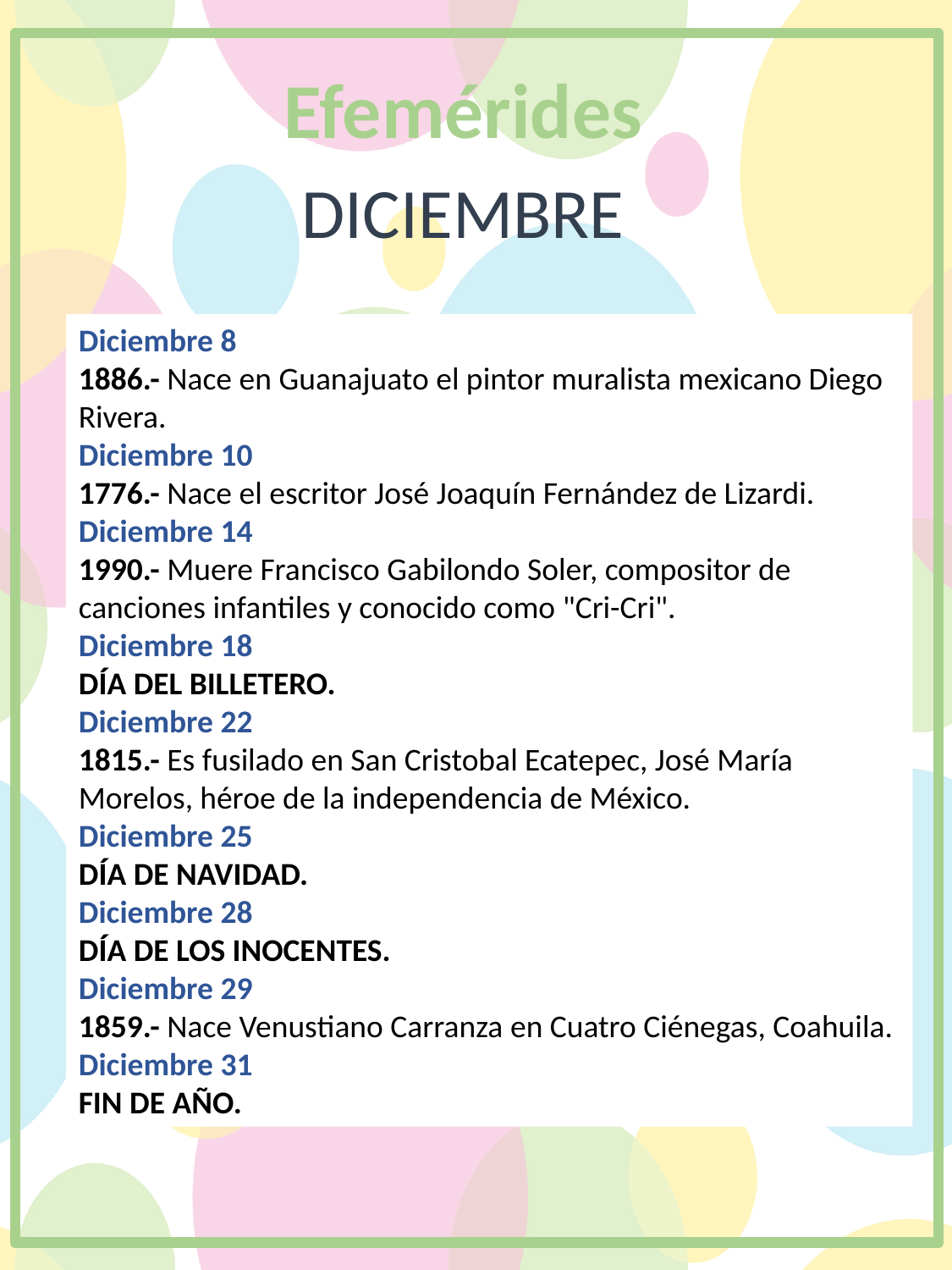

Efemérides
DICIEMBRE
Diciembre 8
1886.- Nace en Guanajuato el pintor muralista mexicano Diego Rivera.
Diciembre 10
1776.- Nace el escritor José Joaquín Fernández de Lizardi.
Diciembre 14
1990.- Muere Francisco Gabilondo Soler, compositor de canciones infantiles y conocido como "Cri-Cri".
Diciembre 18
DÍA DEL BILLETERO.
Diciembre 22
1815.- Es fusilado en San Cristobal Ecatepec, José María Morelos, héroe de la independencia de México.
Diciembre 25
DÍA DE NAVIDAD.
Diciembre 28
DÍA DE LOS INOCENTES.
Diciembre 29
1859.- Nace Venustiano Carranza en Cuatro Ciénegas, Coahuila.
Diciembre 31
FIN DE AÑO.